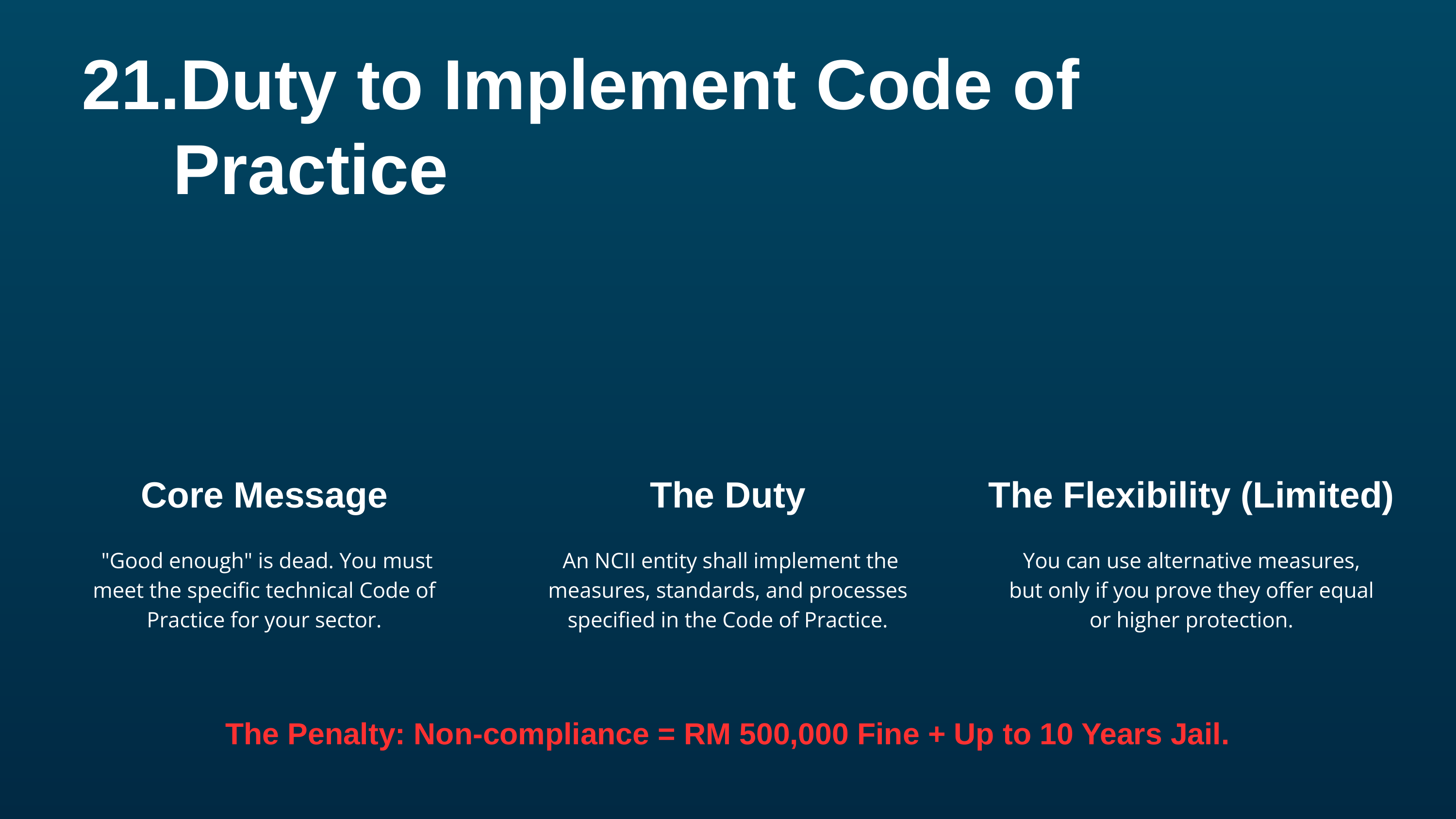

Duty to Implement Code of Practice

Core Message
The Duty
The Flexibility (Limited)
 "Good enough" is dead. You must meet the specific technical Code of Practice for your sector.
 An NCII entity shall implement the measures, standards, and processes specified in the Code of Practice.
You can use alternative measures, but only if you prove they offer equal or higher protection.
The Penalty: Non-compliance = RM 500,000 Fine + Up to 10 Years Jail.